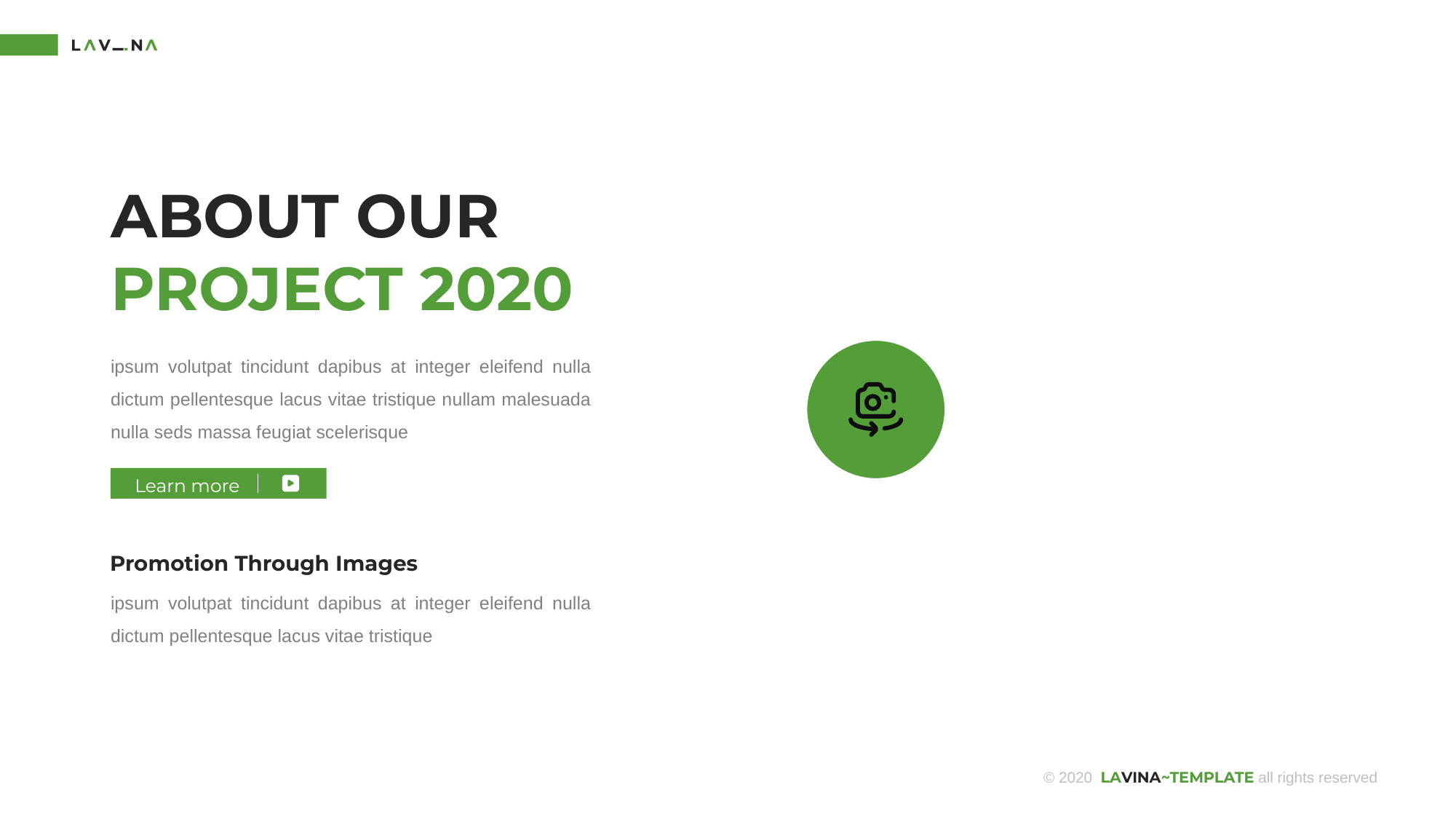

ABOUT OUR
PROJECT 2020

ipsum volutpat tincidunt dapibus at integer eleifend nulla dictum pellentesque lacus vitae tristique nullam malesuada nulla seds massa feugiat scelerisque

Learn more

Promotion Through Images
ipsum volutpat tincidunt dapibus at integer eleifend nulla dictum pellentesque lacus vitae tristique
© 2020  LAVINA~TEMPLATE all rights reserved